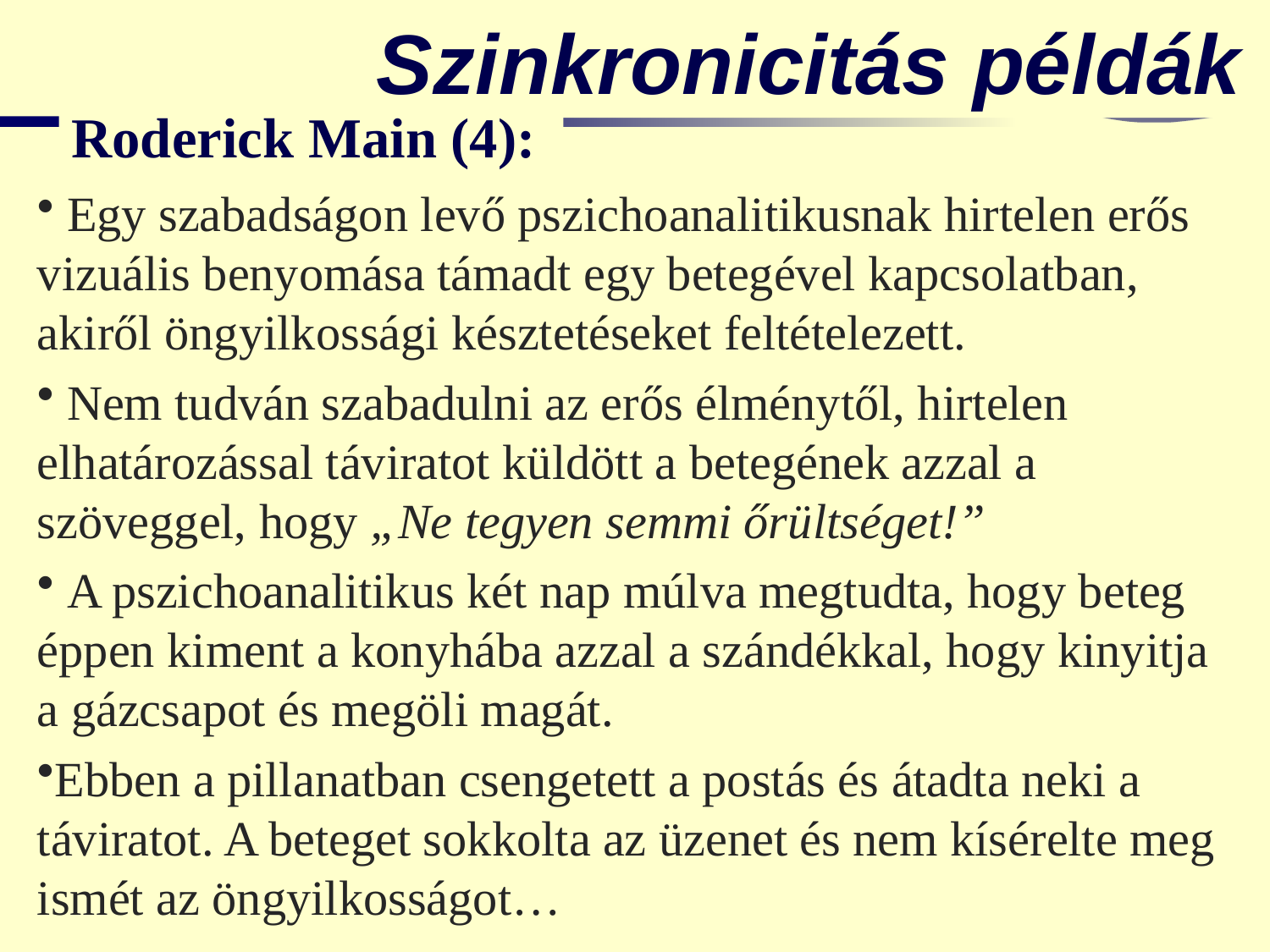

Szinkronicitás példák
Roderick Main (4):
 Egy szabadságon levő pszichoanalitikusnak hirtelen erős vizuális benyomása támadt egy betegével kapcsolatban, akiről öngyilkossági késztetéseket feltételezett.
 Nem tudván szabadulni az erős élménytől, hirtelen elhatározással táviratot küldött a betegének azzal a szöveggel, hogy „Ne tegyen semmi őrültséget!”
 A pszichoanalitikus két nap múlva megtudta, hogy beteg éppen kiment a konyhába azzal a szándékkal, hogy kinyitja a gázcsapot és megöli magát.
Ebben a pillanatban csengetett a postás és átadta neki a táviratot. A beteget sokkolta az üzenet és nem kísérelte meg ismét az öngyilkosságot…